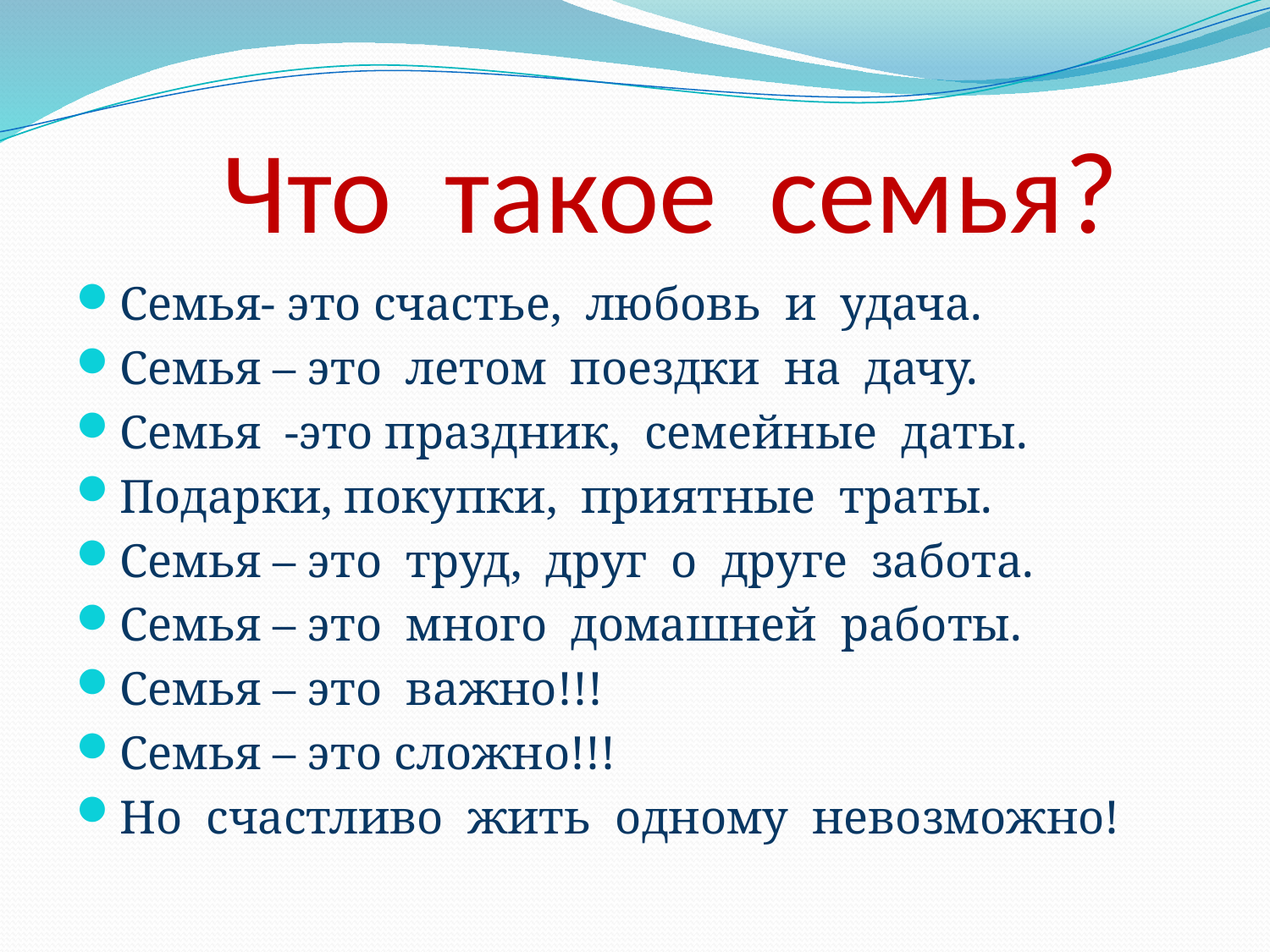

# Что  такое  семья?
Семья- это счастье,  любовь  и  удача.
Семья – это  летом  поездки  на  дачу.
Семья  -это праздник,  семейные  даты.
Подарки, покупки,  приятные  траты.
Семья – это  труд,  друг  о  друге  забота.
Семья – это  много  домашней  работы.
Семья – это  важно!!!
Семья – это сложно!!!
Но  счастливо  жить  одному  невозможно!